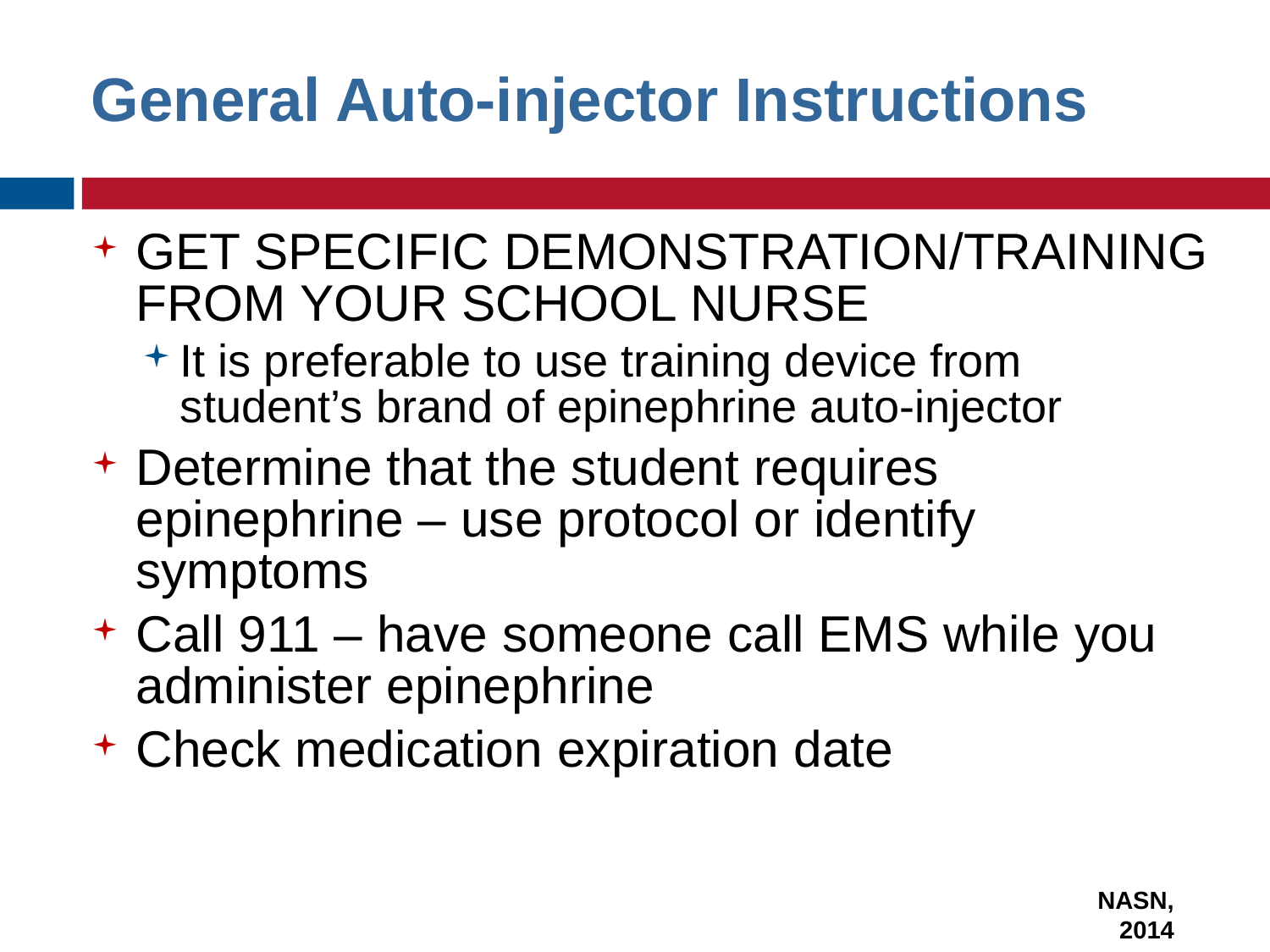

General Auto-injector Instructions
GET SPECIFIC DEMONSTRATION/TRAINING FROM YOUR SCHOOL NURSE
It is preferable to use training device from student’s brand of epinephrine auto-injector
Determine that the student requires epinephrine – use protocol or identify symptoms
Call 911 – have someone call EMS while you administer epinephrine
Check medication expiration date
NASN, 2014